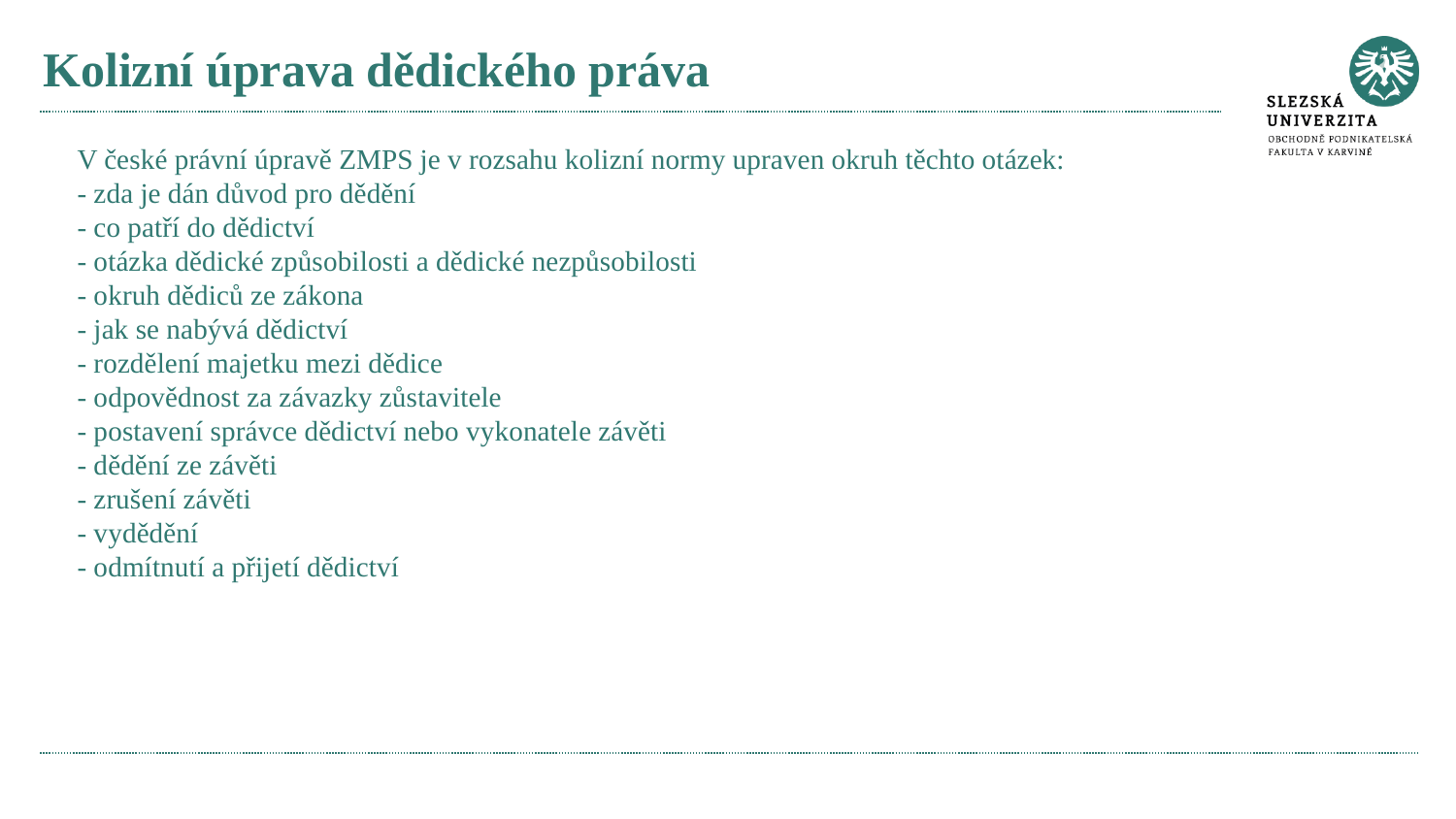

# Kolizní úprava dědického práva
V české právní úpravě ZMPS je v rozsahu kolizní normy upraven okruh těchto otázek:
- zda je dán důvod pro dědění
- co patří do dědictví
- otázka dědické způsobilosti a dědické nezpůsobilosti
- okruh dědiců ze zákona
- jak se nabývá dědictví
- rozdělení majetku mezi dědice
- odpovědnost za závazky zůstavitele
- postavení správce dědictví nebo vykonatele závěti
- dědění ze závěti
- zrušení závěti
- vydědění
- odmítnutí a přijetí dědictví